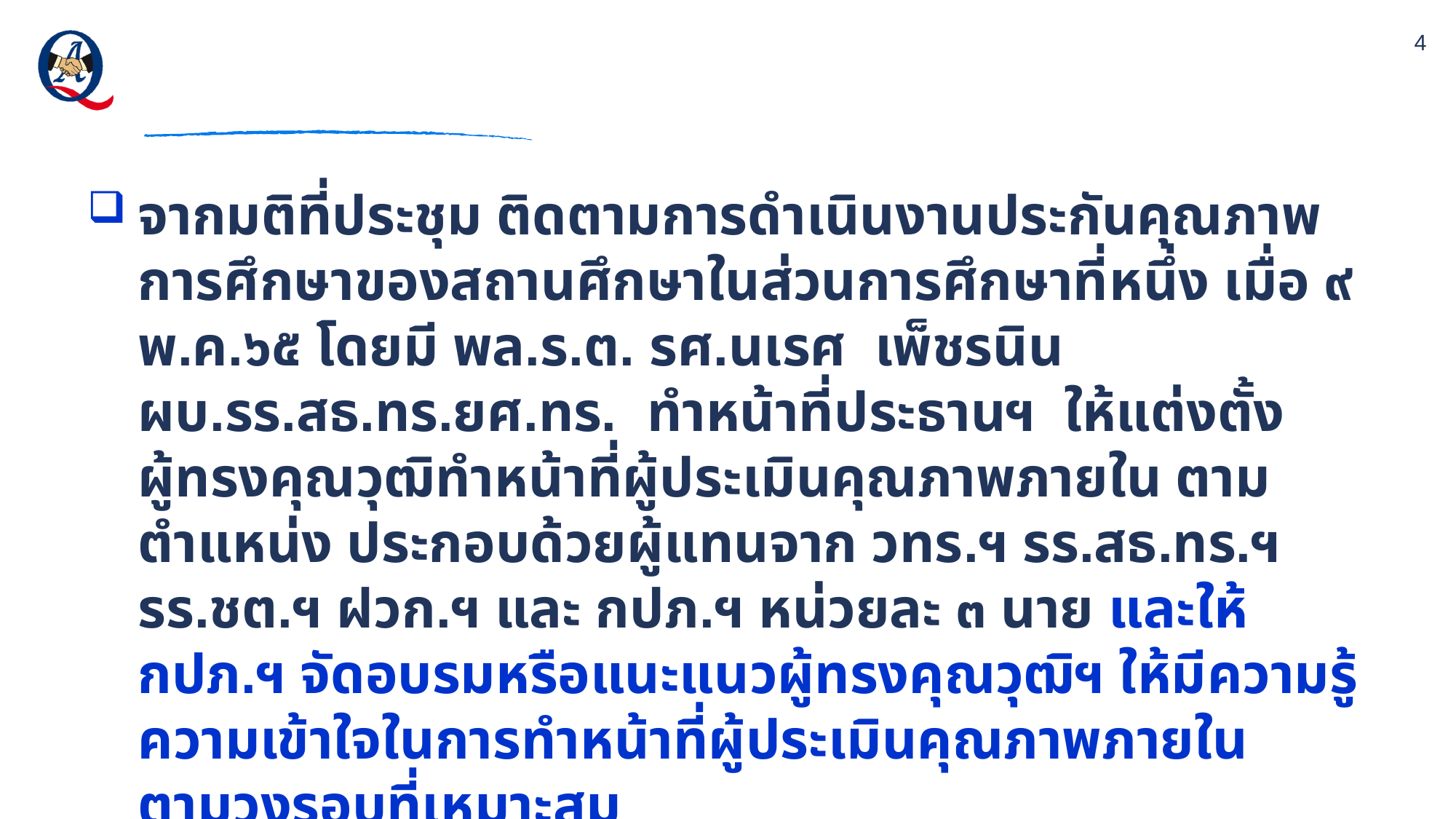

#
4
จากมติที่ประชุม ติดตามการดำเนินงานประกันคุณภาพการศึกษาของสถานศึกษาในส่วนการศึกษาที่หนึ่ง เมื่อ ๙ พ.ค.๖๕ โดยมี พล.ร.ต. รศ.นเรศ  เพ็ชรนิน ผบ.รร.สธ.ทร.ยศ.ทร.  ทำหน้าที่ประธานฯ  ให้แต่งตั้งผู้ทรงคุณวุฒิทำหน้าที่ผู้ประเมินคุณภาพภายใน ตามตำแหน่ง ประกอบด้วยผู้แทนจาก วทร.ฯ รร.สธ.ทร.ฯ  รร.ชต.ฯ ฝวก.ฯ และ กปภ.ฯ หน่วยละ ๓ นาย และให้ กปภ.ฯ จัดอบรมหรือแนะแนวผู้ทรงคุณวุฒิฯ ให้มีความรู้ความเข้าใจในการทำหน้าที่ผู้ประเมินคุณภาพภายใน
ตามวงรอบที่เหมาะสม